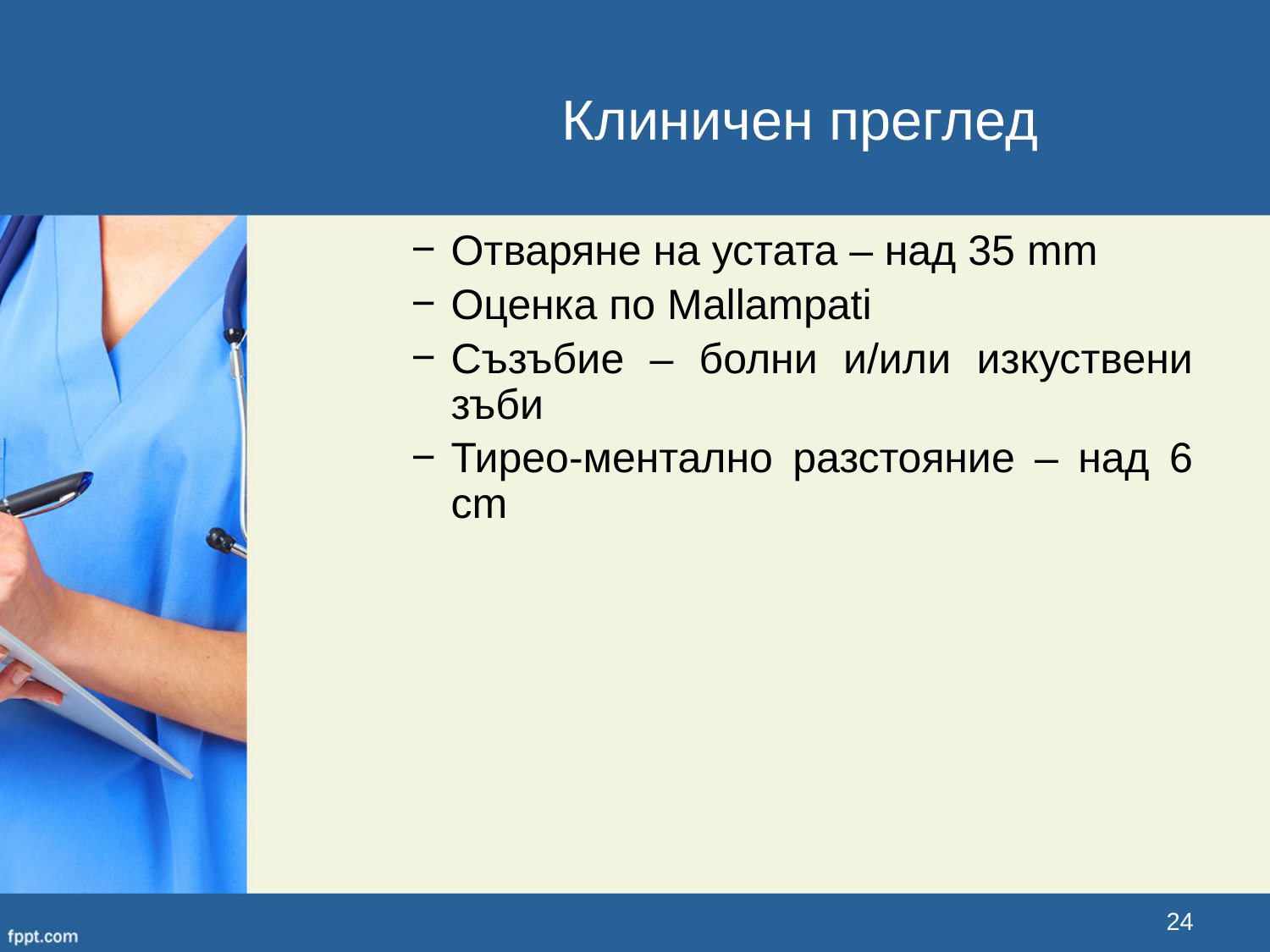

# Клиничен преглед
Отваряне на устата – над 35 mm
Оценка по Мallampati
Съзъбие – болни и/или изкуствени зъби
Тирео-ментално разстояние – над 6 cm
24